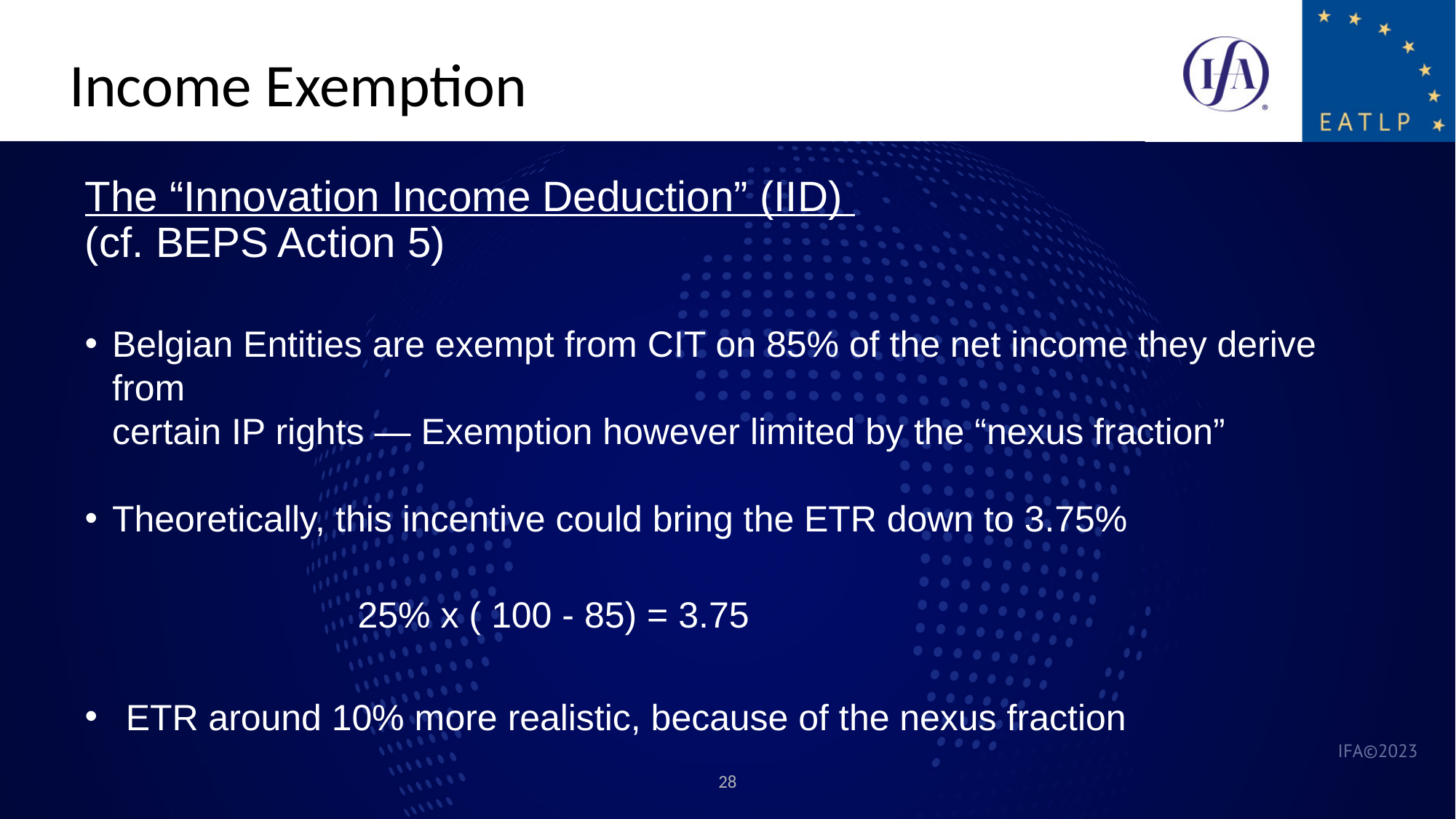

Income Exemption
The “Innovation Income Deduction” (IID)
(cf. BEPS Action 5)

Belgian Entities are exempt from CIT on 85% of the net income they derive from
certain IP rights — Exemption however limited by the “nexus fraction”

Theoretically, this incentive could bring the ETR down to 3.75%

		25% x ( 100 - 85) = 3.75

ETR around 10% more realistic, because of the nexus fraction
28